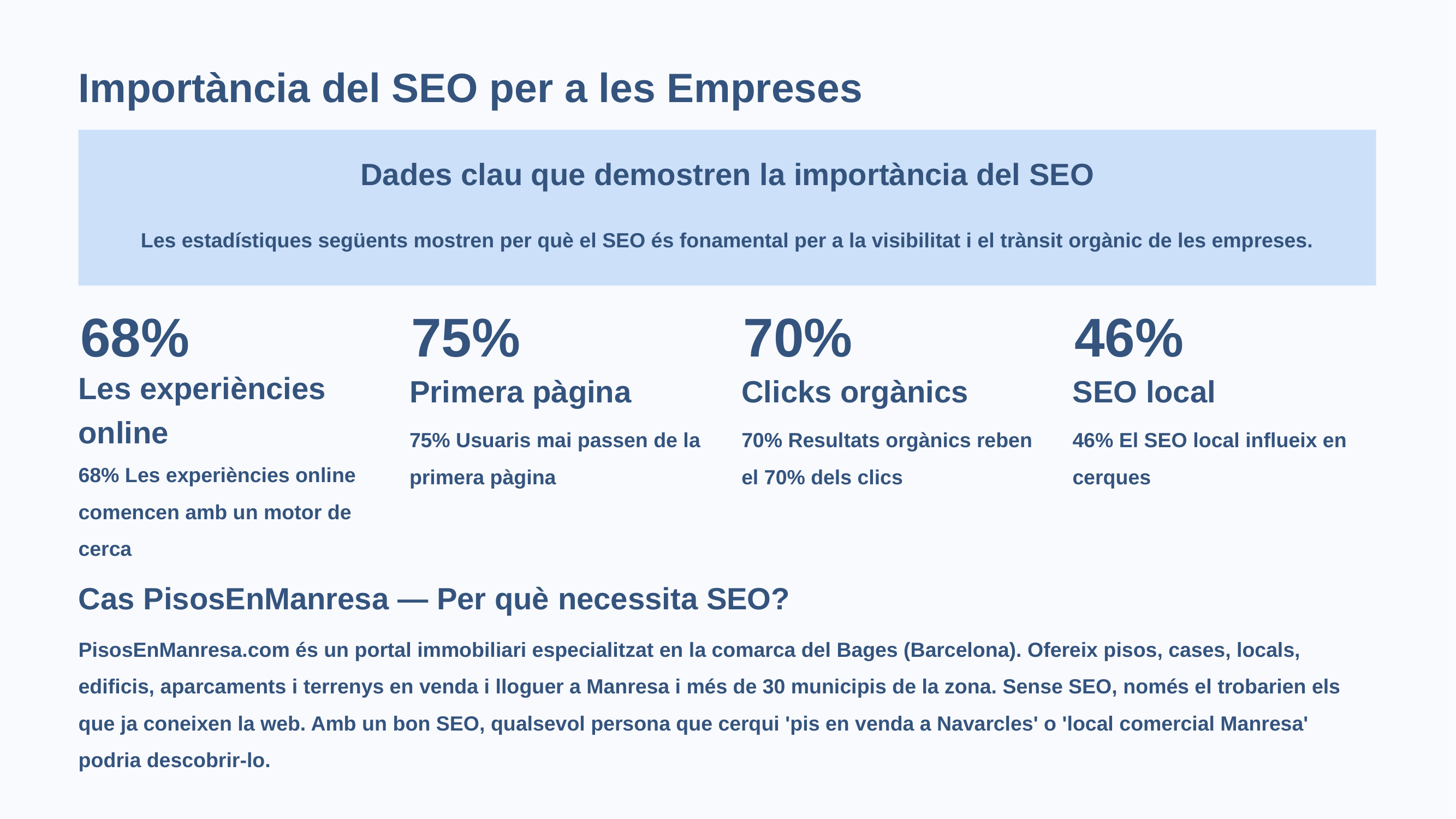

Importància del SEO per a les Empreses

Dades clau que demostren la importància del SEO
Les estadístiques següents mostren per què el SEO és fonamental per a la visibilitat i el trànsit orgànic de les empreses.

68%
75%
70%
46%
Les experiències online
Primera pàgina
Clicks orgànics
SEO local
75% Usuaris mai passen de la primera pàgina
70% Resultats orgànics reben el 70% dels clics
46% El SEO local influeix en cerques
68% Les experiències online comencen amb un motor de cerca
Cas PisosEnManresa — Per què necessita SEO?
PisosEnManresa.com és un portal immobiliari especialitzat en la comarca del Bages (Barcelona). Ofereix pisos, cases, locals, edificis, aparcaments i terrenys en venda i lloguer a Manresa i més de 30 municipis de la zona. Sense SEO, només el trobarien els que ja coneixen la web. Amb un bon SEO, qualsevol persona que cerqui 'pis en venda a Navarcles' o 'local comercial Manresa' podria descobrir-lo.